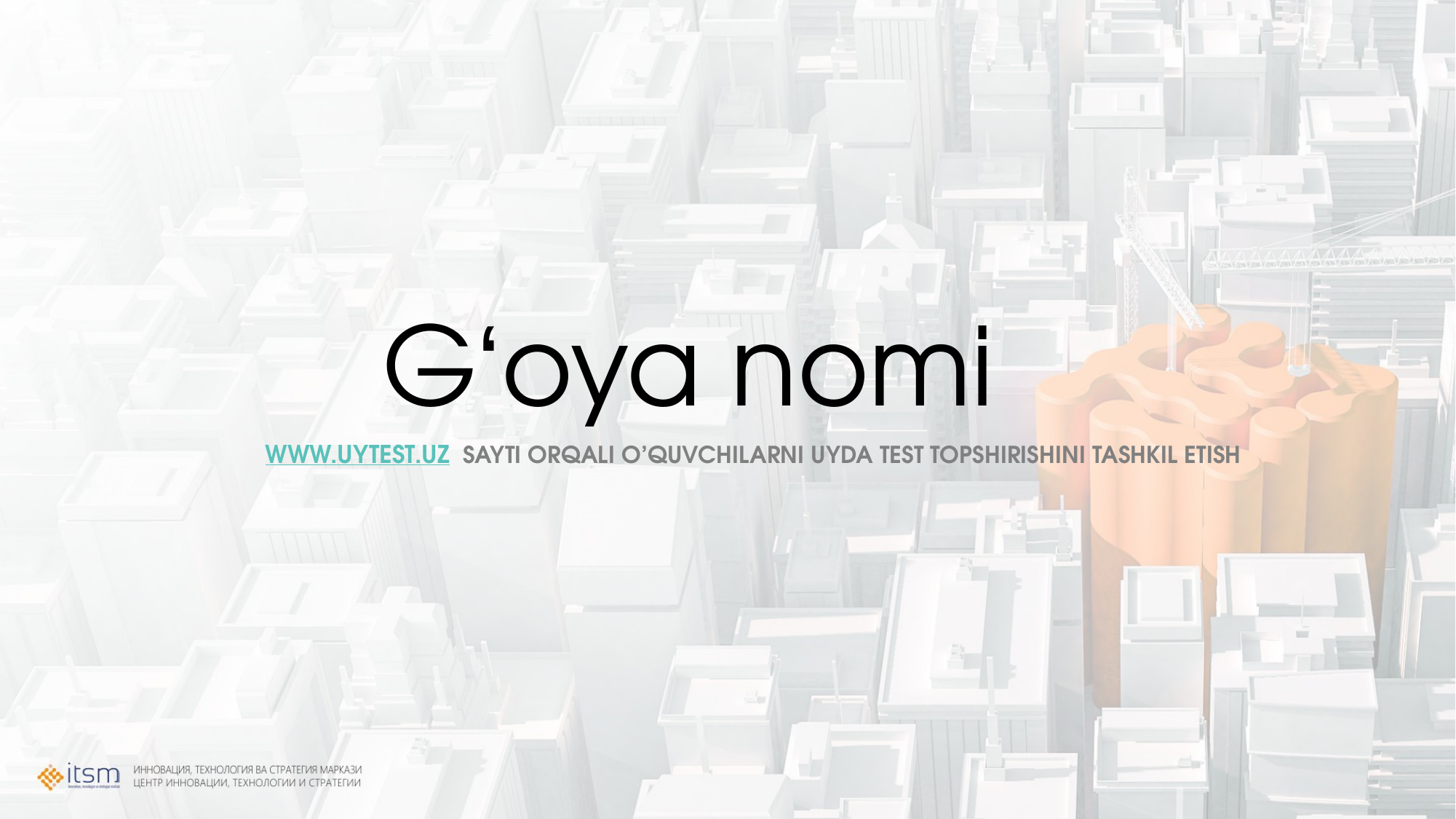

# Gʻoya nomi
www.Uytest.uz  sayti orqali o’quvchilarni Uyda test topshirishini tashkil etish